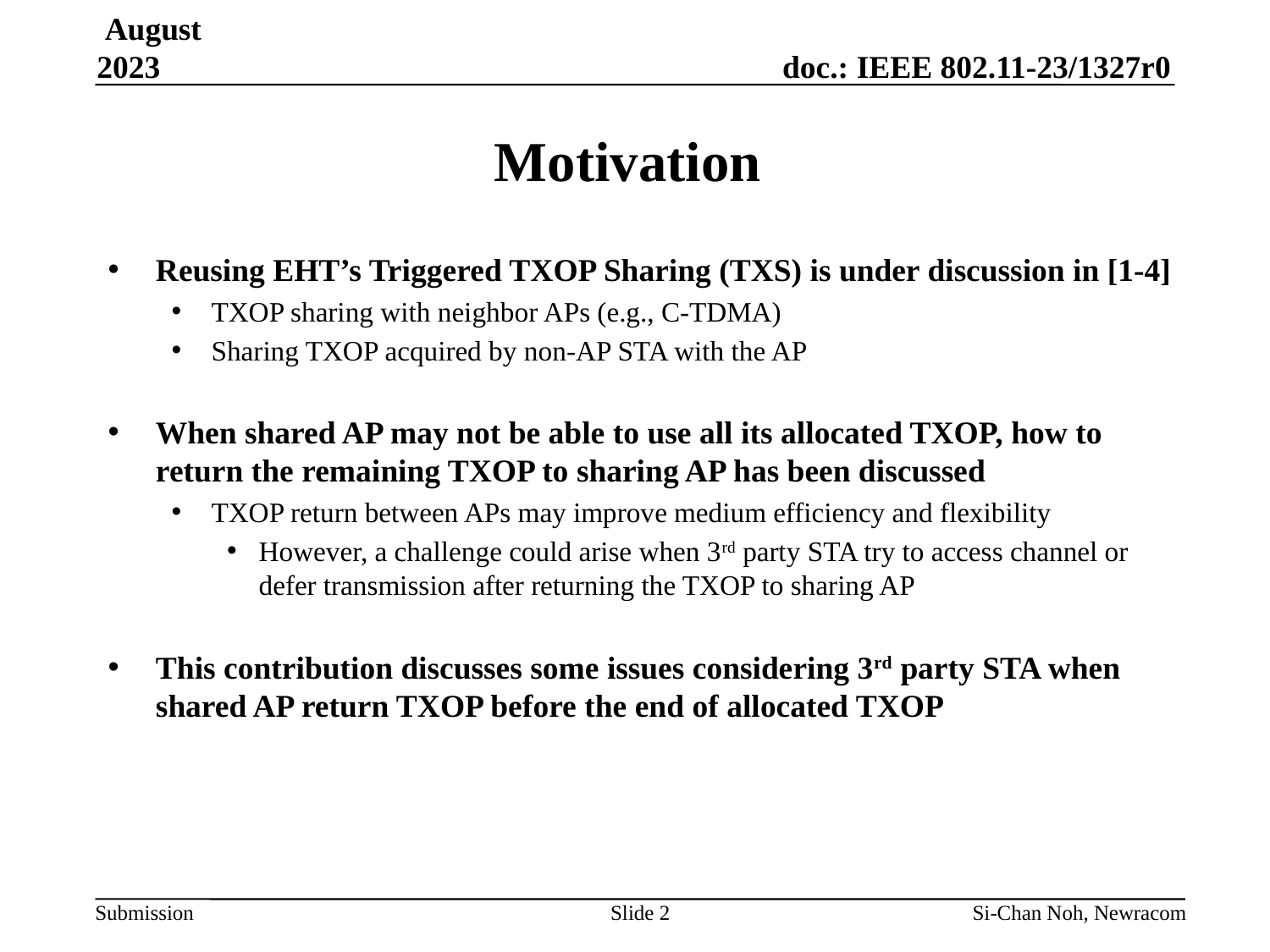

August 2023
# Motivation
Reusing EHT’s Triggered TXOP Sharing (TXS) is under discussion in [1-4]
TXOP sharing with neighbor APs (e.g., C-TDMA)
Sharing TXOP acquired by non-AP STA with the AP

When shared AP may not be able to use all its allocated TXOP, how to return the remaining TXOP to sharing AP has been discussed
TXOP return between APs may improve medium efficiency and flexibility
However, a challenge could arise when 3rd party STA try to access channel or defer transmission after returning the TXOP to sharing AP

This contribution discusses some issues considering 3rd party STA when shared AP return TXOP before the end of allocated TXOP
Slide 2
Si-Chan Noh, Newracom